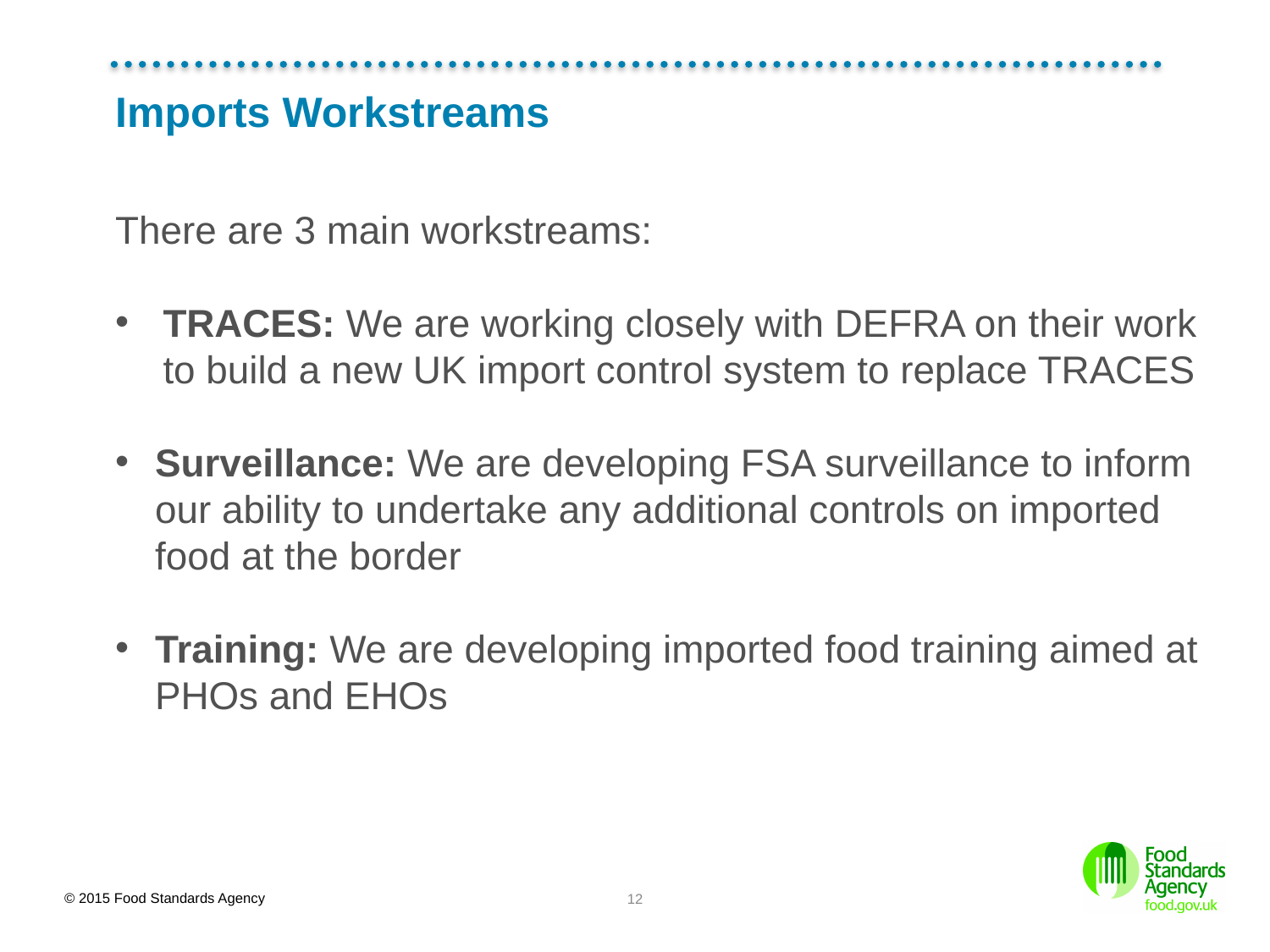

# Imports Workstreams
There are 3 main workstreams:

TRACES: We are working closely with DEFRA on their work to build a new UK import control system to replace TRACES

Surveillance: We are developing FSA surveillance to inform our ability to undertake any additional controls on imported food at the border

Training: We are developing imported food training aimed at PHOs and EHOs
12